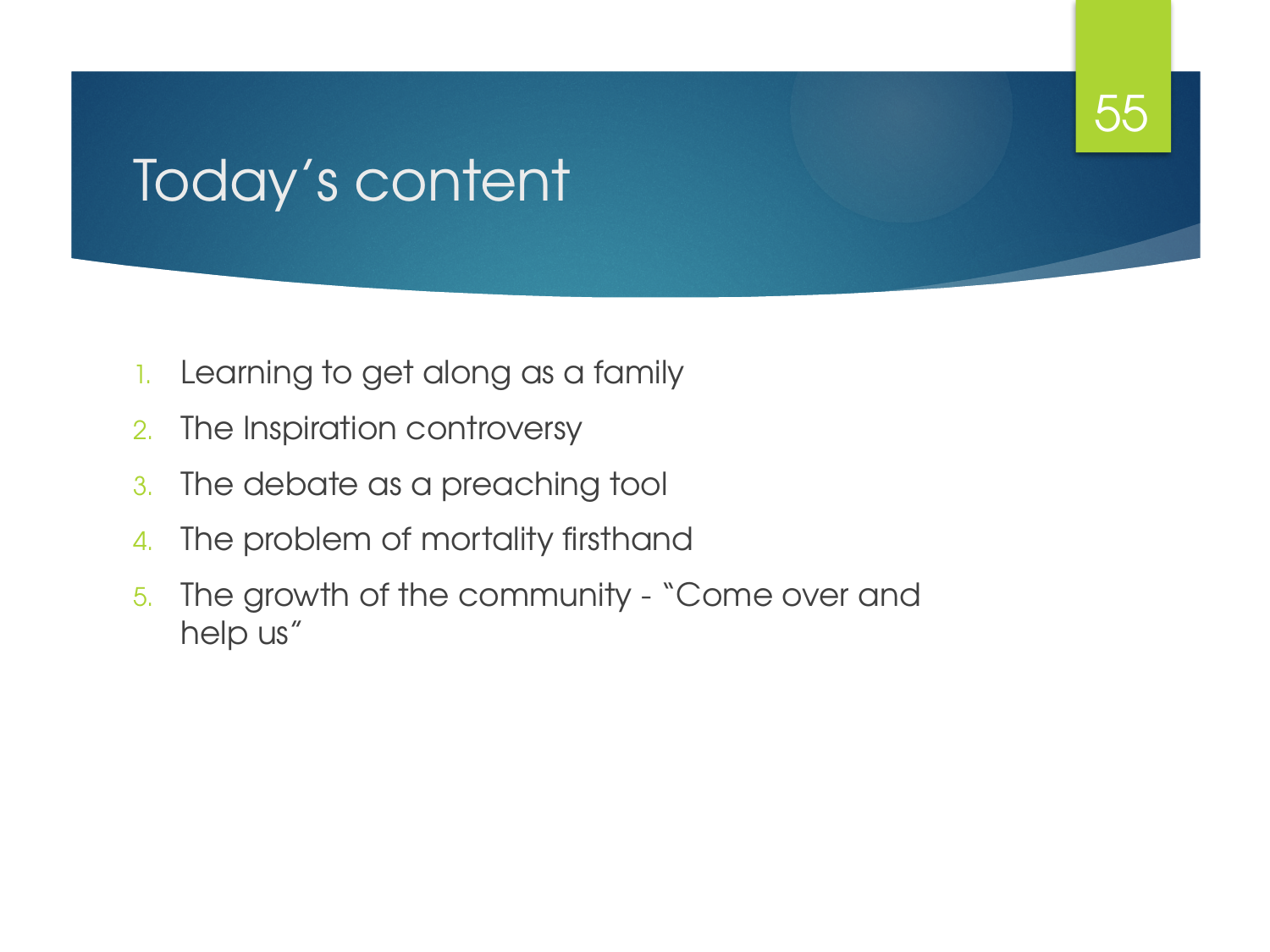

55
# Today’s content
Learning to get along as a family
The Inspiration controversy
The debate as a preaching tool
The problem of mortality firsthand
The growth of the community - “Come over and help us”